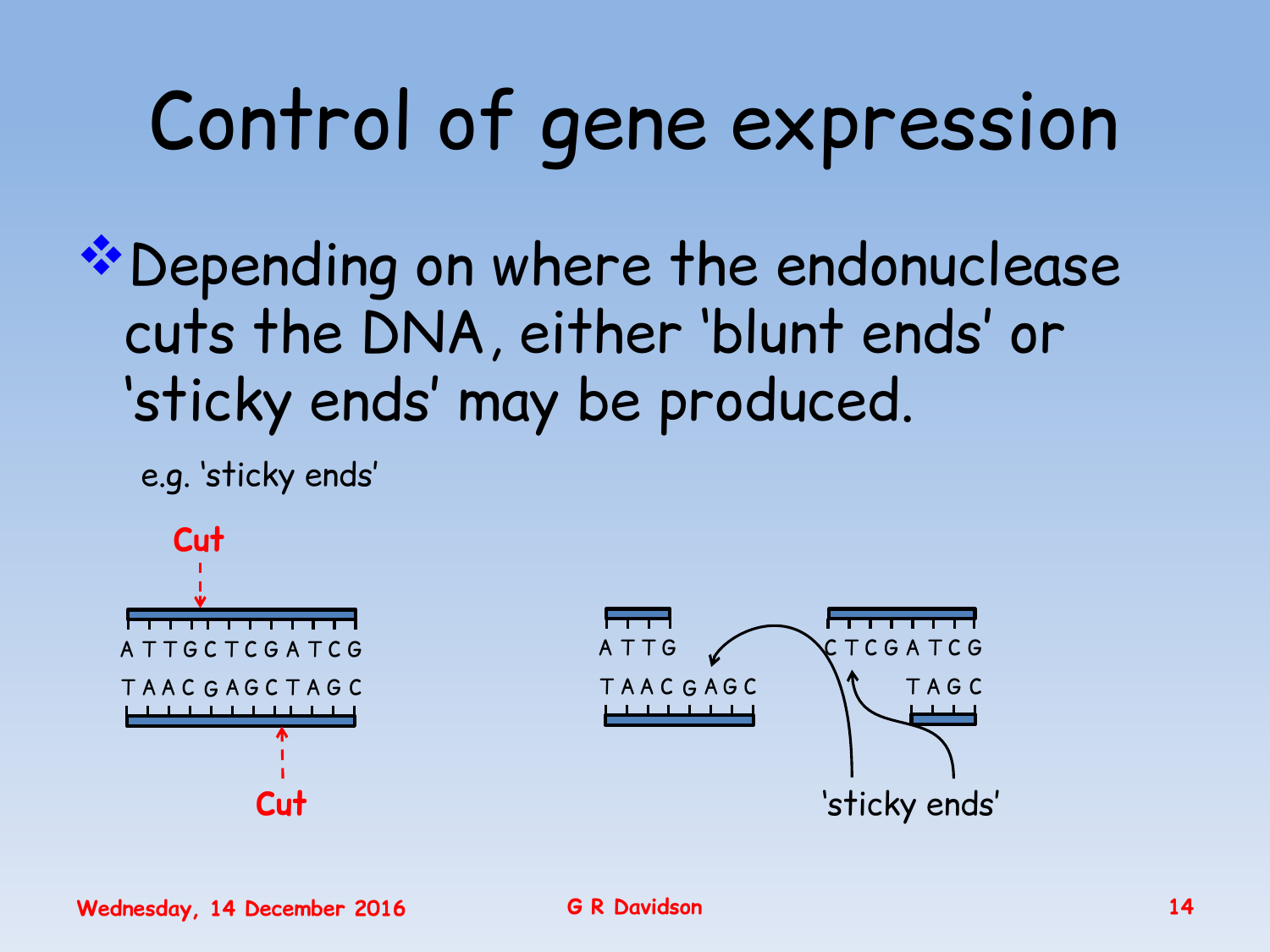

# Control of gene expression
Depending on where the endonuclease cuts the DNA, either ‘blunt ends’ or ‘sticky ends’ may be produced.

e.g. ‘sticky ends’
Cut

A
T
T
G
T
A
A
C
A
G
C
G

C
T
C
G
A
T
C
G
T
A
G
C

A
T
T
G
C
T
C
G
A
T
C
G
T
A
A
C
A
G
C
T
A
G
C
G

Cut
‘sticky ends’
Wednesday, 14 December 2016
G R Davidson
14